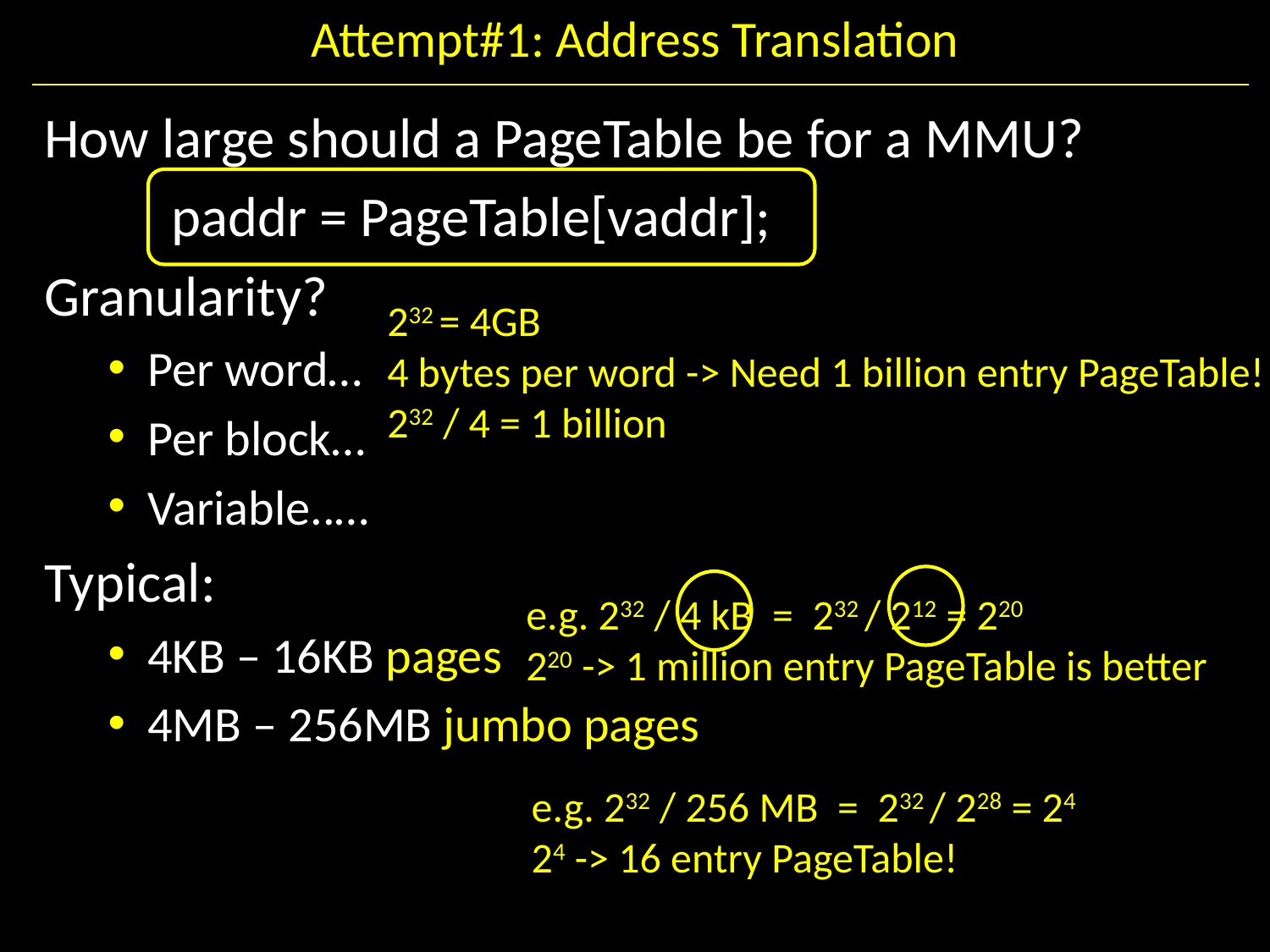

# Attempt#1: Address Translation
How large should a PageTable be for a MMU?
	paddr = PageTable[vaddr];
Granularity?
Per word…
Per block…
Variable..…
Typical:
4KB – 16KB pages
4MB – 256MB jumbo pages

232 = 4GB
4 bytes per word -> Need 1 billion entry PageTable!
232 / 4 = 1 billion

e.g. 232 / 4 kB  =  232 / 212 = 220
220 -> 1 million entry PageTable is better
e.g. 232 / 256 MB  =  232 / 228 = 24
24 -> 16 entry PageTable!